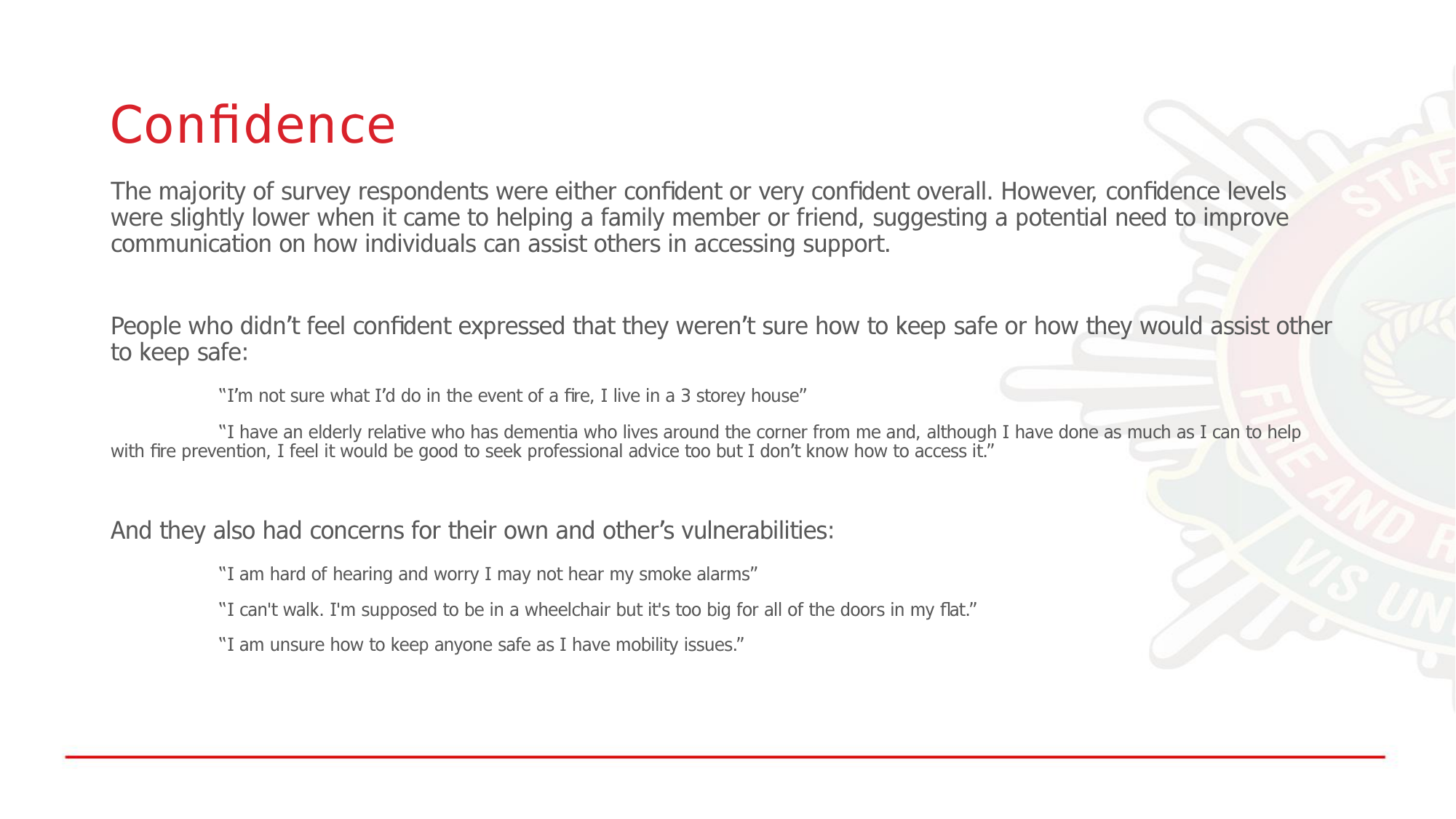

# Confidence
The majority of survey respondents were either confident or very confident overall. However, confidence levels were slightly lower when it came to helping a family member or friend, suggesting a potential need to improve communication on how individuals can assist others in accessing support.

People who didn’t feel confident expressed that they weren’t sure how to keep safe or how they would assist other to keep safe:
	“I’m not sure what I’d do in the event of a fire, I live in a 3 storey house”
	“I have an elderly relative who has dementia who lives around the corner from me and, although I have done as much as I can to help 	with fire prevention, I feel it would be good to seek professional advice too but I don’t know how to access it.”

And they also had concerns for their own and other’s vulnerabilities:
	“I am hard of hearing and worry I may not hear my smoke alarms”
	“I can't walk. I'm supposed to be in a wheelchair but it's too big for all of the doors in my flat.”
	“I am unsure how to keep anyone safe as I have mobility issues.”